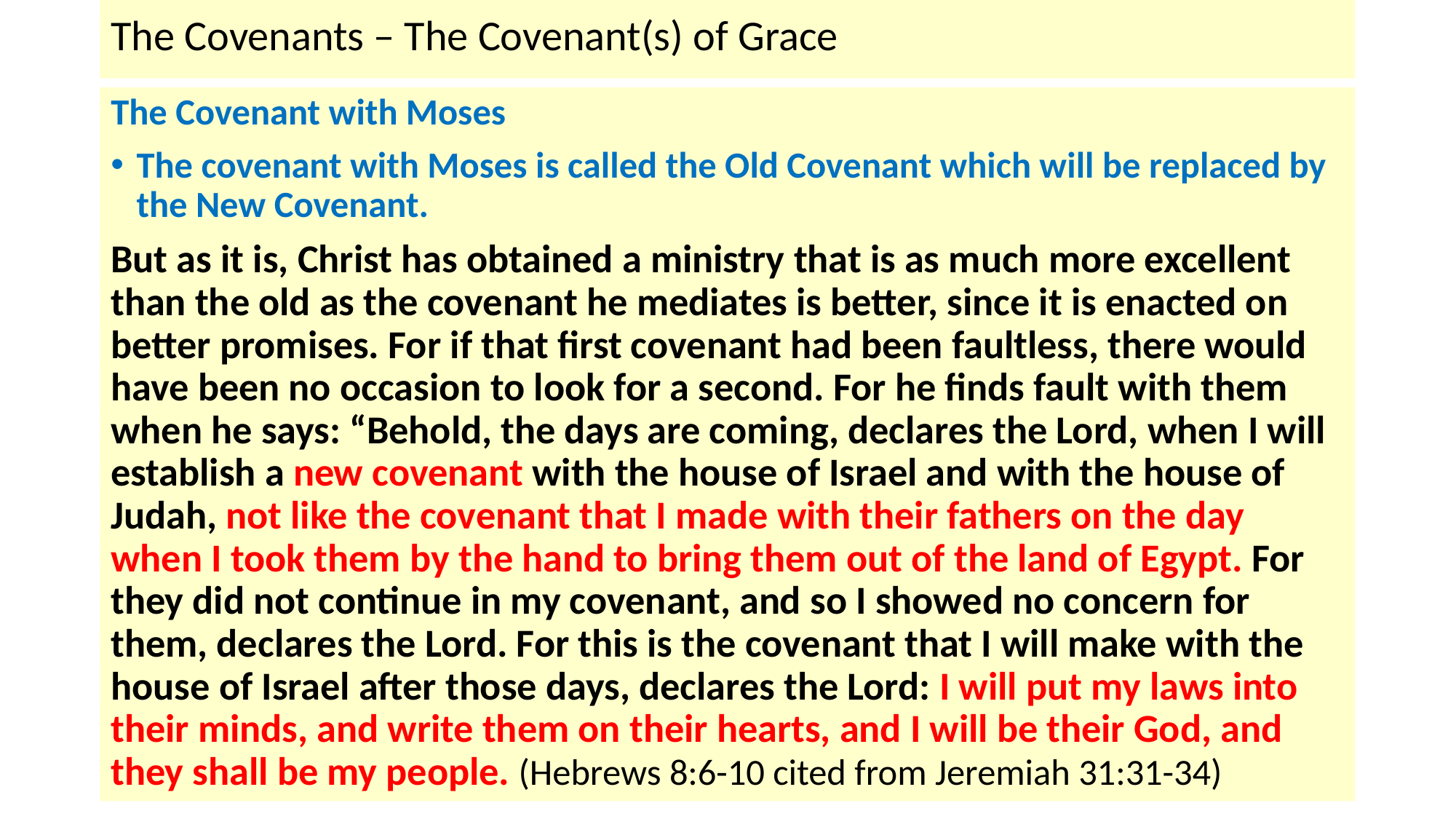

# The Covenants – The Covenant(s) of Grace
The Covenant with Moses
The covenant with Moses is called the Old Covenant which will be replaced by the New Covenant.
But as it is, Christ has obtained a ministry that is as much more excellent than the old as the covenant he mediates is better, since it is enacted on better promises. For if that first covenant had been faultless, there would have been no occasion to look for a second. For he finds fault with them when he says: “Behold, the days are coming, declares the Lord, when I will establish a new covenant with the house of Israel and with the house of Judah, not like the covenant that I made with their fathers on the day when I took them by the hand to bring them out of the land of Egypt. For they did not continue in my covenant, and so I showed no concern for them, declares the Lord. For this is the covenant that I will make with the house of Israel after those days, declares the Lord: I will put my laws into their minds, and write them on their hearts, and I will be their God, and they shall be my people. (Hebrews 8:6-10 cited from Jeremiah 31:31-34)